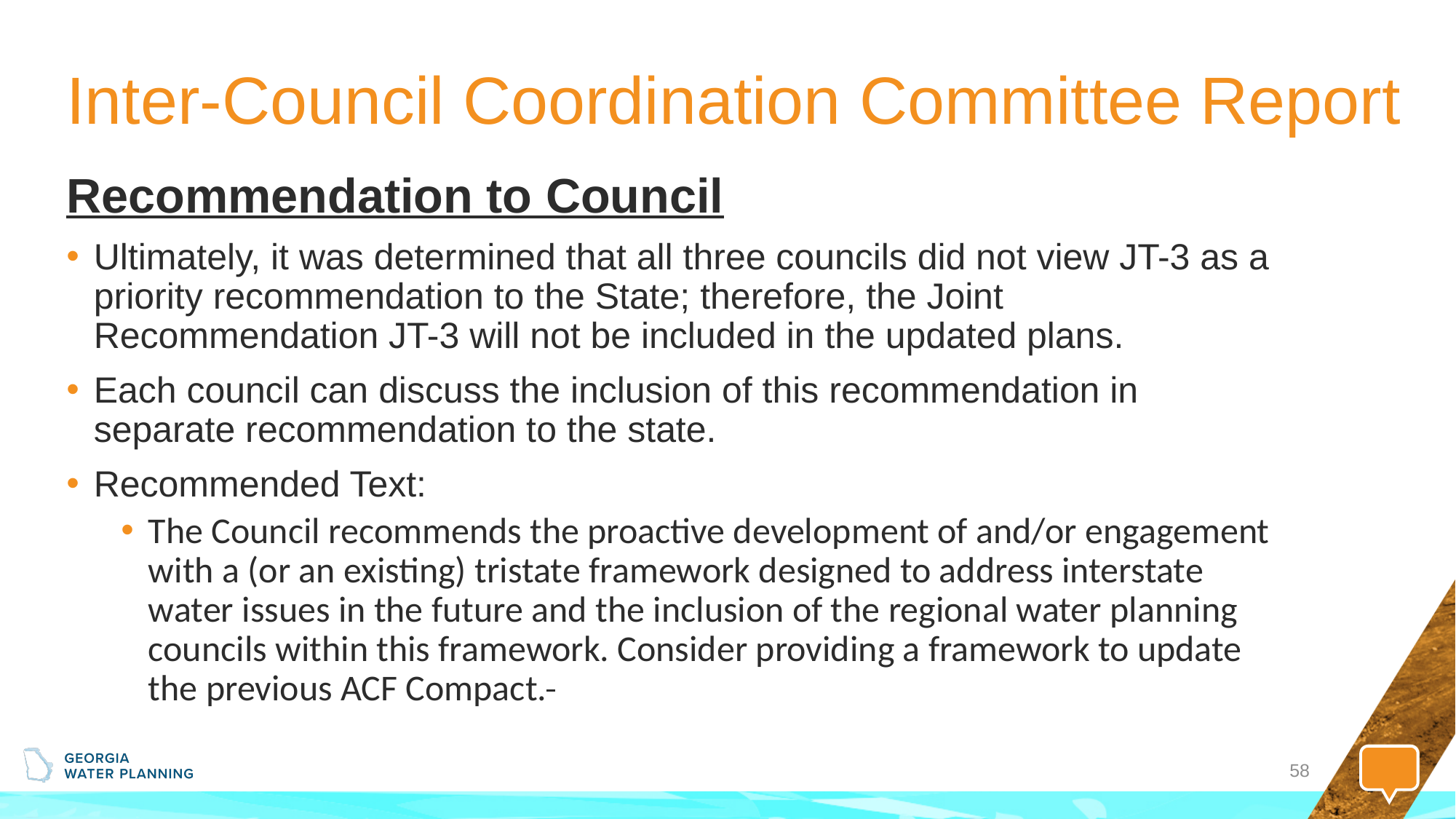

# Inter-Council Coordination Committee Report
Recommendation to Council
Ultimately, it was determined that all three councils did not view JT-3 as a priority recommendation to the State; therefore, the Joint Recommendation JT-3 will not be included in the updated plans.
Each council can discuss the inclusion of this recommendation in separate recommendation to the state.
Recommended Text:
The Council recommends the proactive development of and/or engagement with a (or an existing) tristate framework designed to address interstate water issues in the future and the inclusion of the regional water planning councils within this framework. Consider providing a framework to update the previous ACF Compact.

58